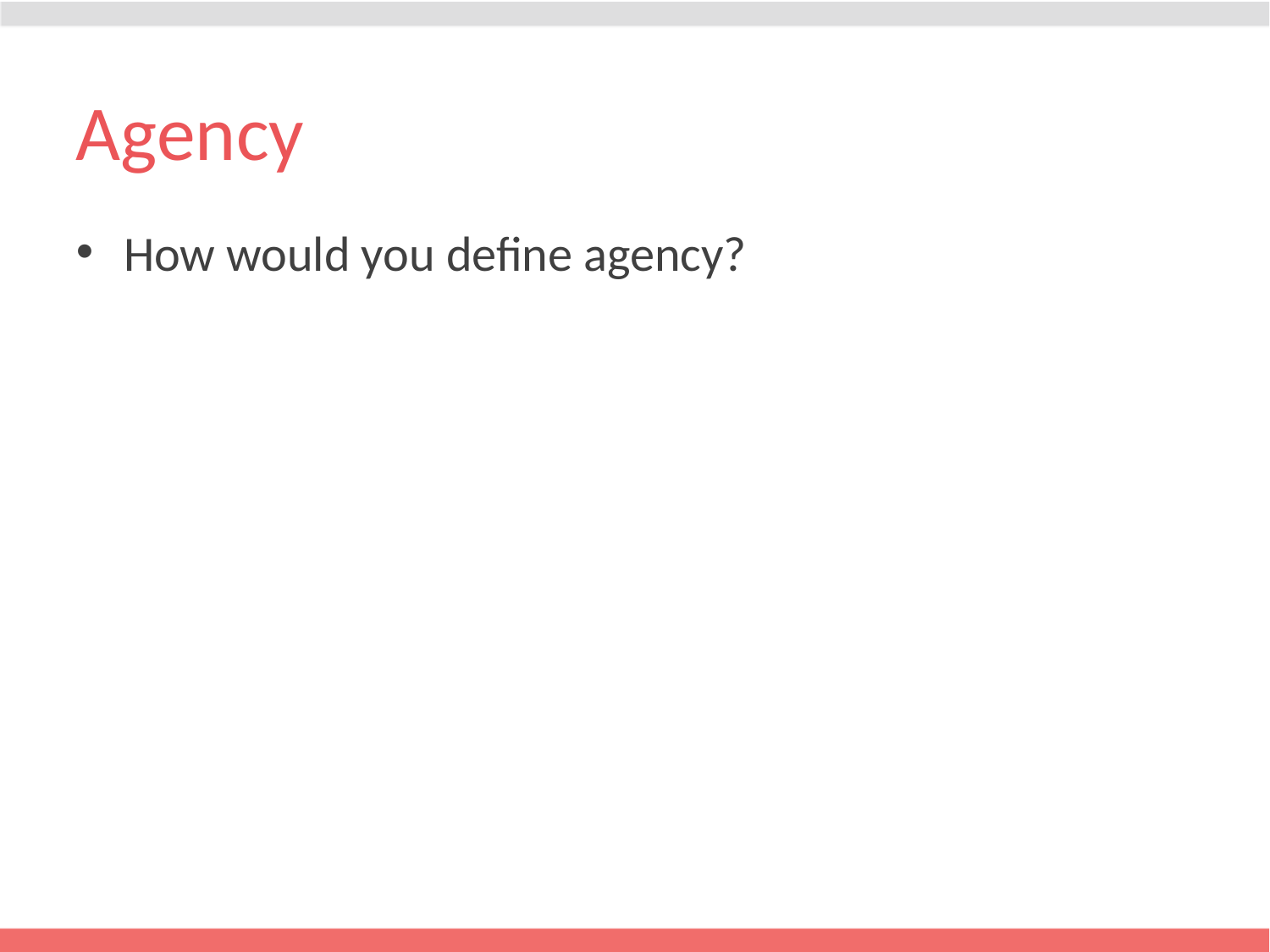

# Agency
How would you define agency?